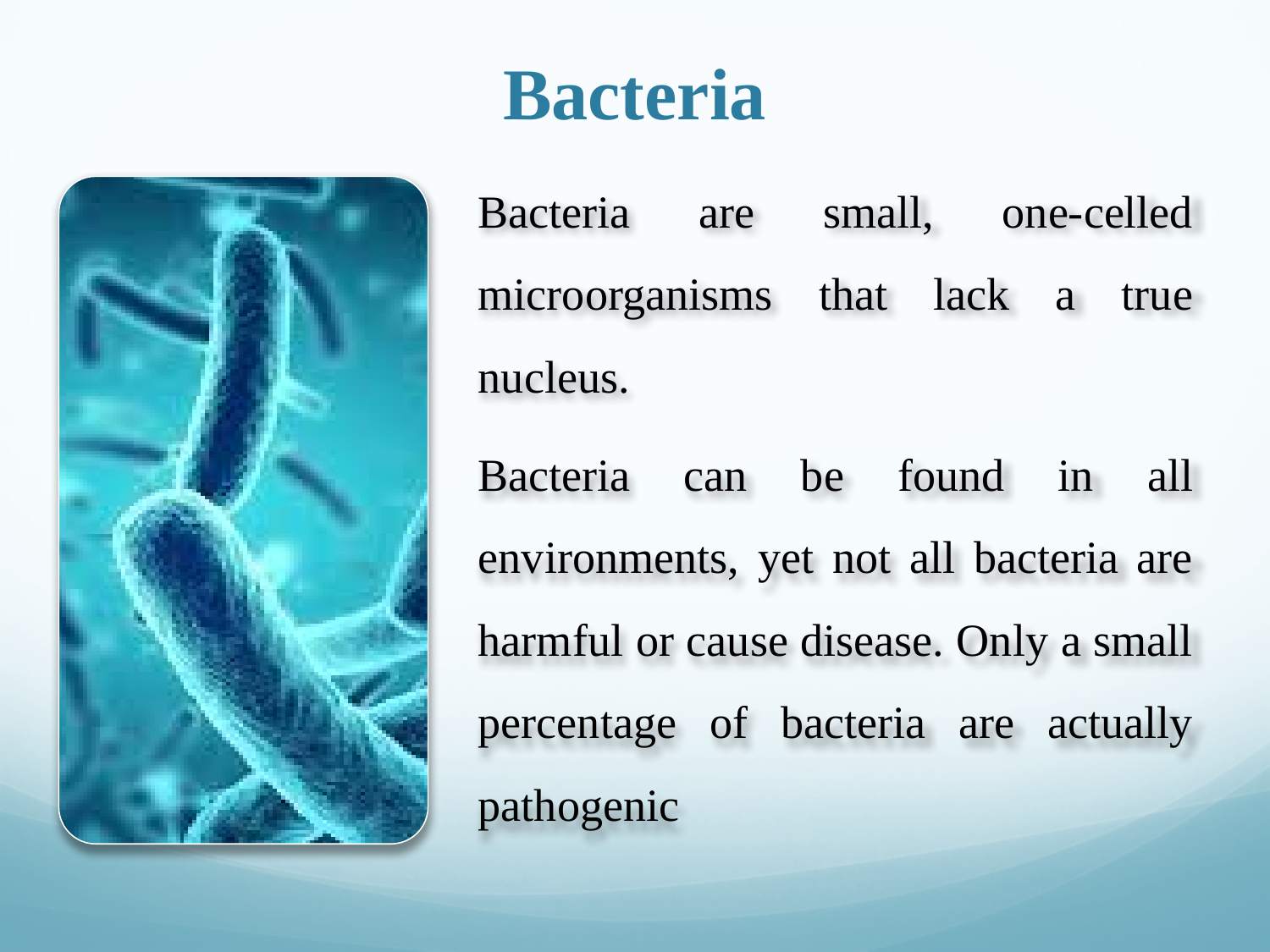

# Bacteria
Bacteria are small, one-celled microorganisms that lack a true nucleus.
Bacteria can be found in all environments, yet not all bacteria are harmful or cause disease. Only a small percentage of bacteria are actually pathogenic